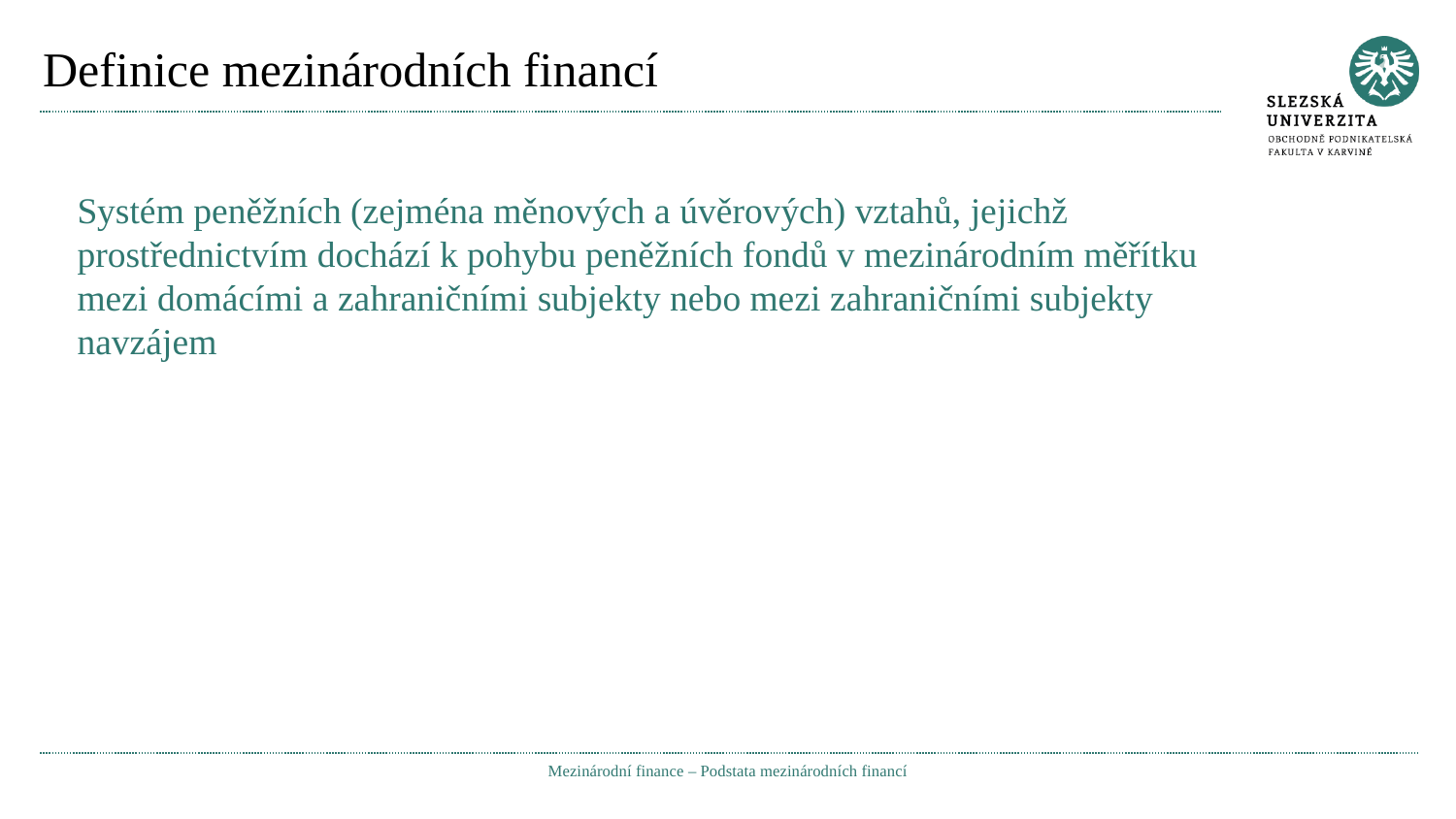

# Definice mezinárodních financí
Systém peněžních (zejména měnových a úvěrových) vztahů, jejichž prostřednictvím dochází k pohybu peněžních fondů v mezinárodním měřítku mezi domácími a zahraničními subjekty nebo mezi zahraničními subjekty navzájem

Mezinárodní finance – Podstata mezinárodních financí